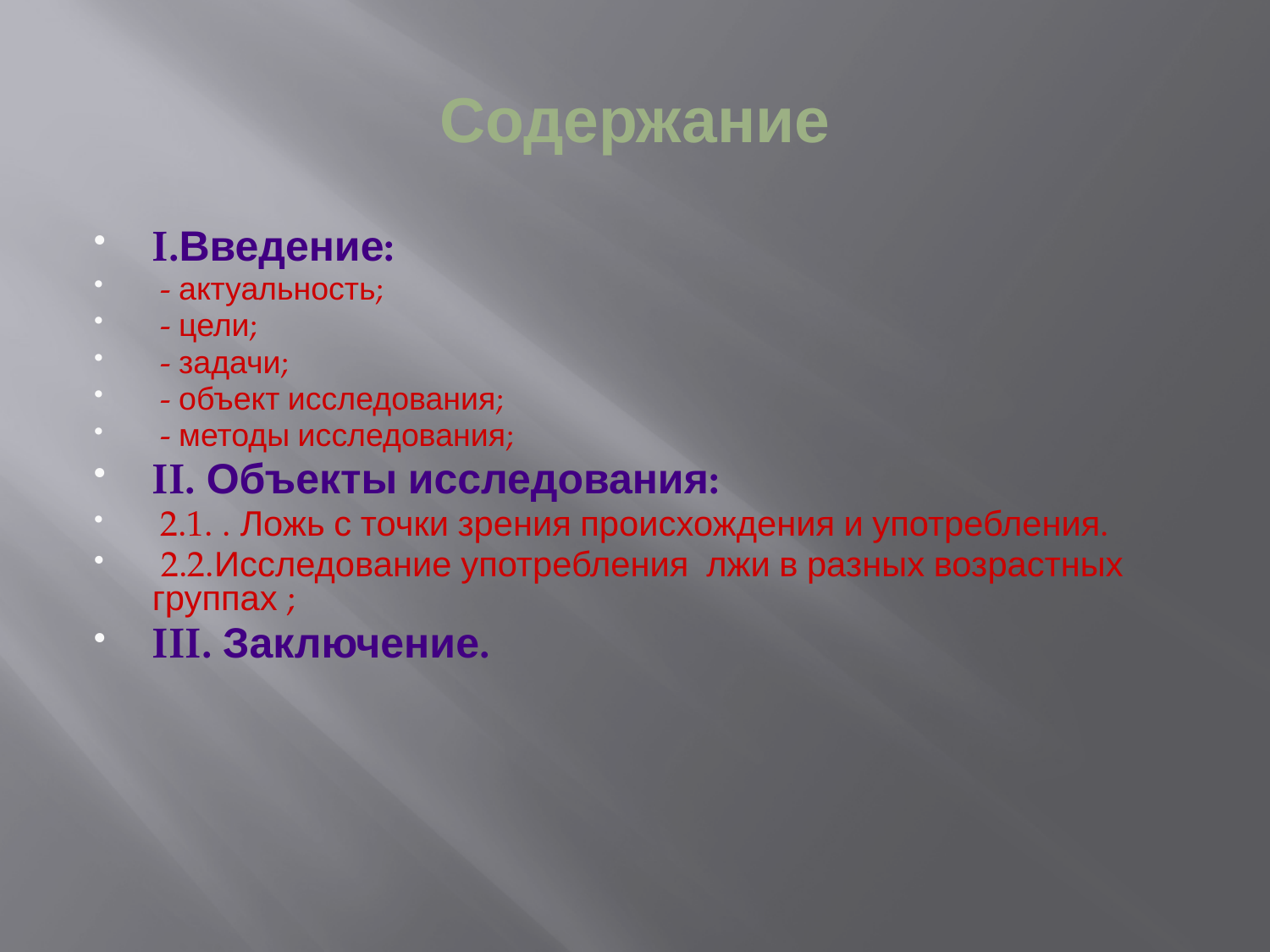

# Содержание
I.Введение:
 - актуальность;
 - цели;
 - задачи;
 - объект исследования;
 - методы исследования;
II. Объекты исследования:
 2.1. . Ложь с точки зрения происхождения и употребления.
 2.2.Исследование употребления  лжи в разных возрастных группах ;
III. Заключение.